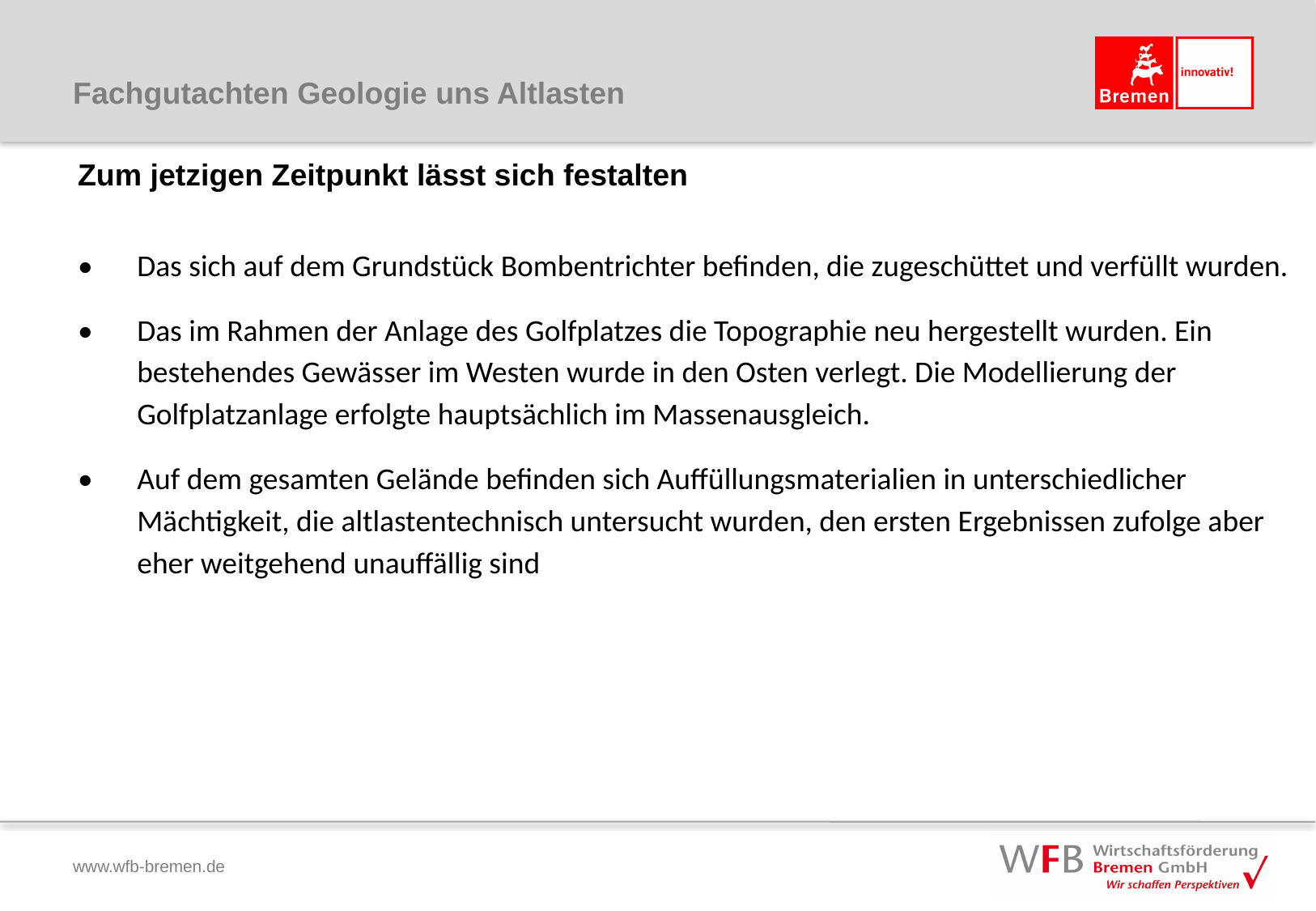

# Fachgutachten Geologie uns Altlasten
Zum jetzigen Zeitpunkt lässt sich festalten

•	Das sich auf dem Grundstück Bombentrichter befinden, die zugeschüttet und verfüllt wurden.
•	Das im Rahmen der Anlage des Golfplatzes die Topographie neu hergestellt wurden. Ein bestehendes Gewässer im Westen wurde in den Osten verlegt. Die Modellierung der Golfplatzanlage erfolgte hauptsächlich im Massenausgleich.
•	Auf dem gesamten Gelände befinden sich Auffüllungsmaterialien in unterschiedlicher Mächtigkeit, die altlastentechnisch untersucht wurden, den ersten Ergebnissen zufolge aber eher weitgehend unauffällig sind